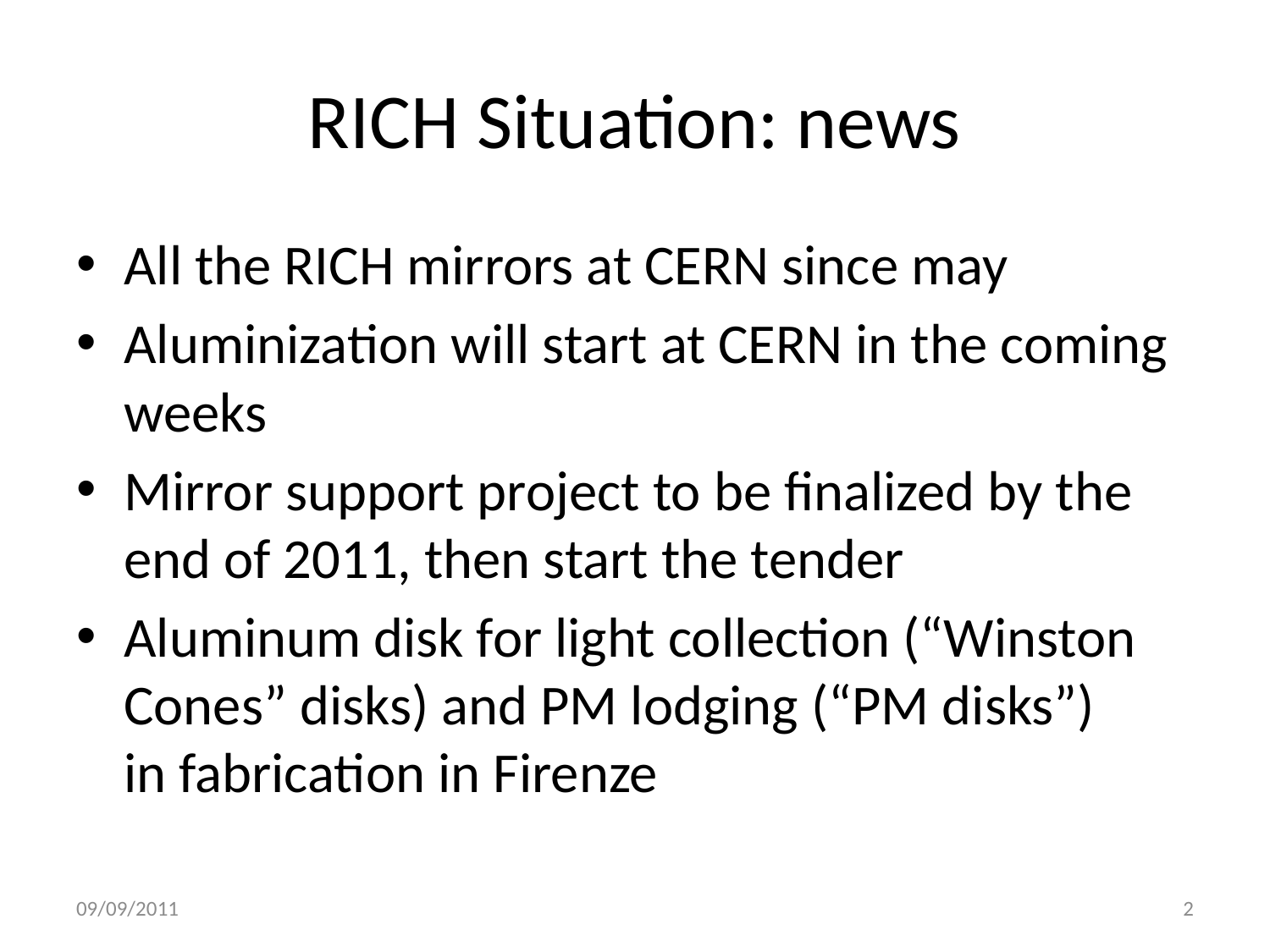

# RICH Situation: news
All the RICH mirrors at CERN since may
Aluminization will start at CERN in the coming weeks
Mirror support project to be finalized by the end of 2011, then start the tender
Aluminum disk for light collection (“Winston Cones” disks) and PM lodging (“PM disks”)     in fabrication in Firenze
09/09/2011
2